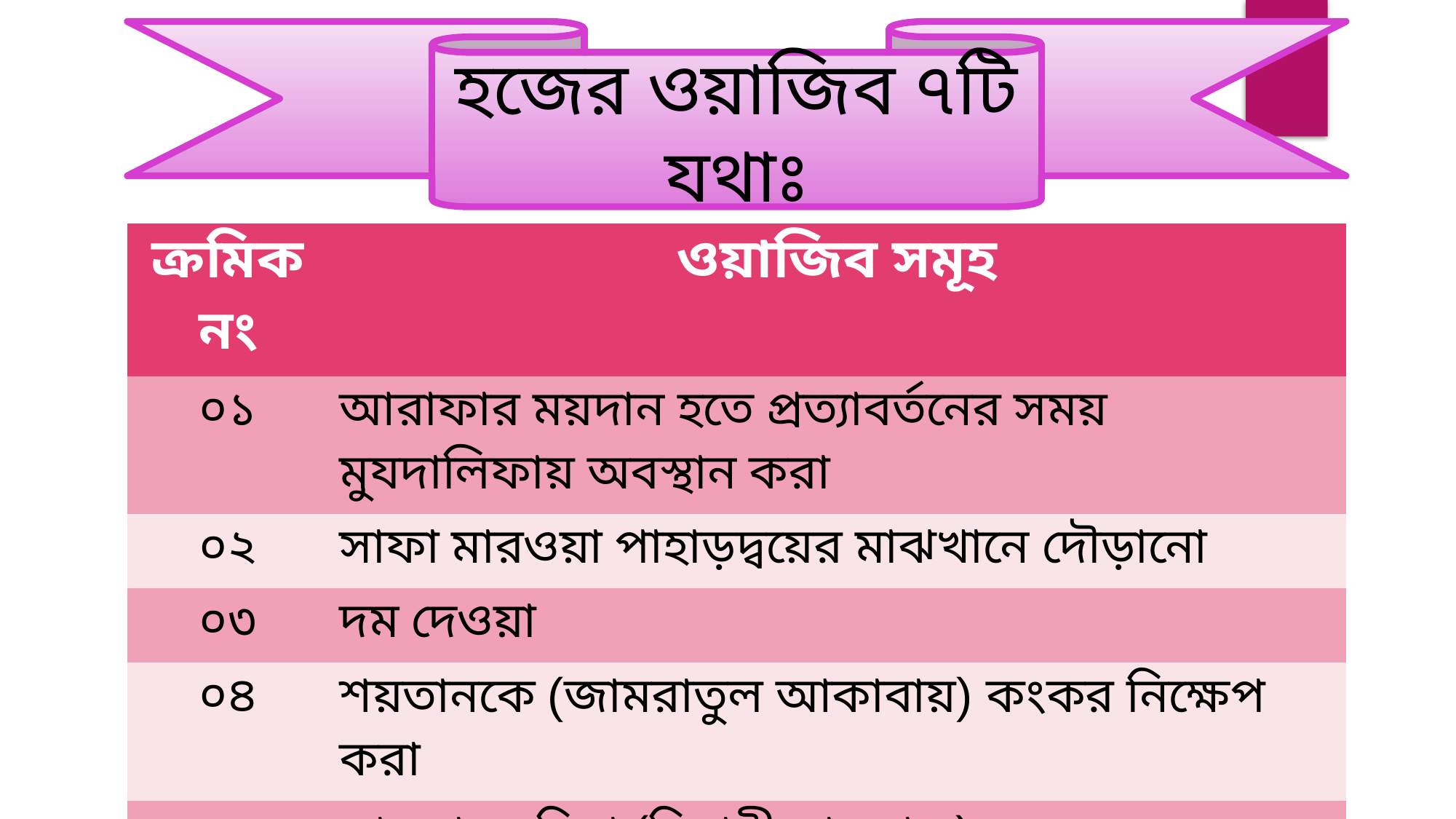

হজের ওয়াজিব ৭টি যথাঃ
| ক্রমিক নং | ওয়াজিব সমূহ |
| --- | --- |
| ০১ | আরাফার ময়দান হতে প্রত্যাবর্তনের সময় মুযদালিফায় অবস্থান করা |
| ০২ | সাফা মারওয়া পাহাড়দ্বয়ের মাঝখানে দৌড়ানো |
| ০৩ | দম দেওয়া |
| ০৪ | শয়তানকে (জামরাতুল আকাবায়) কংকর নিক্ষেপ করা |
| ০৫ | তাওয়াফে বিদা (বিদায়ী তাওয়াফ) |
| ০৬ | মাথা মুড়ানো বা চুল কাটা |
| ০৭ | কুরবানি করা |